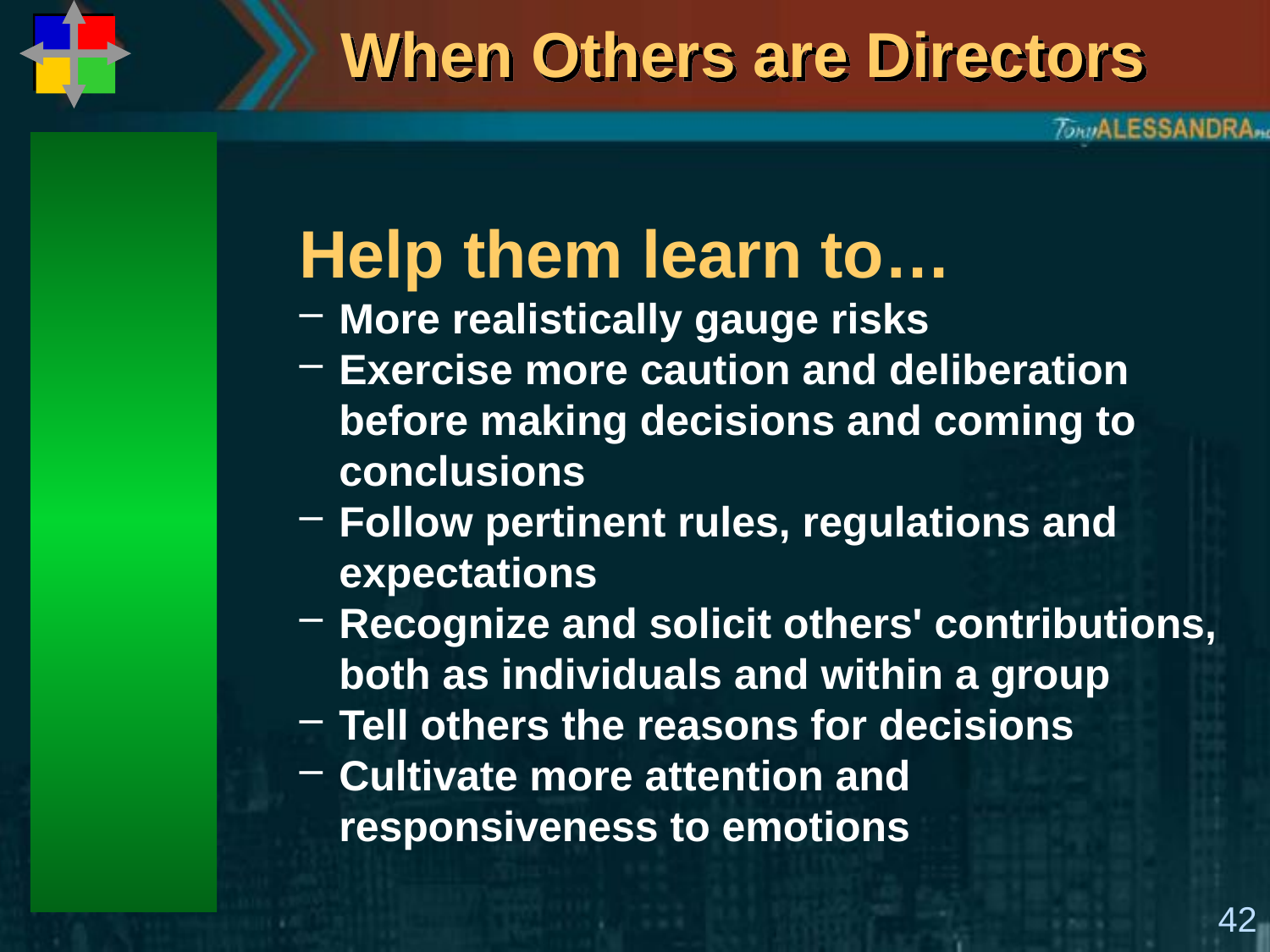

# When Others are Directors

Help them learn to…
More realistically gauge risks
Exercise more caution and deliberation before making decisions and coming to conclusions
Follow pertinent rules, regulations and expectations
Recognize and solicit others' contributions, both as individuals and within a group
Tell others the reasons for decisions
Cultivate more attention and responsiveness to emotions
42